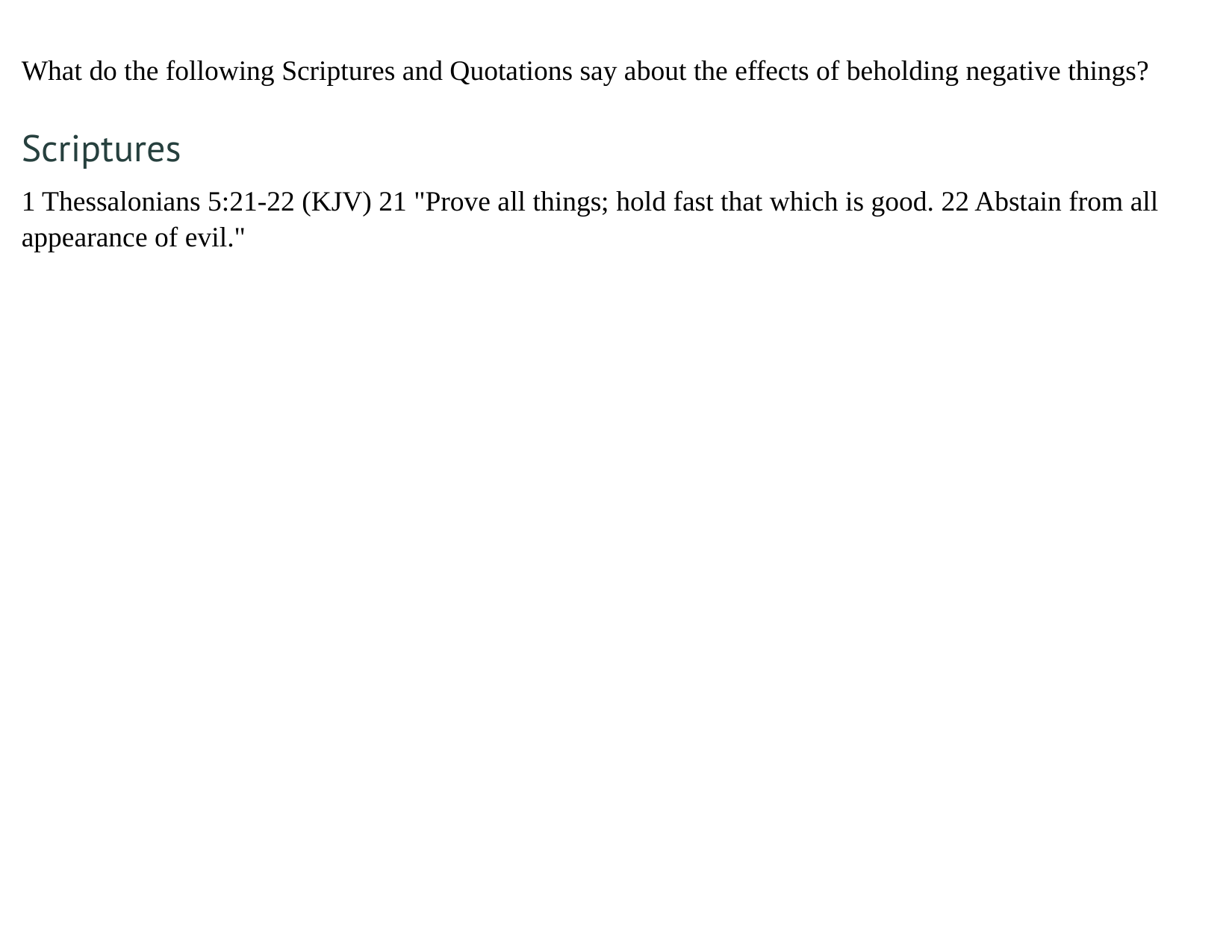

What do the following Scriptures and Quotations say about the effects of beholding negative things?
Scriptures
1 Thessalonians 5:21-22 (KJV) 21 "Prove all things; hold fast that which is good. 22 Abstain from all appearance of evil."